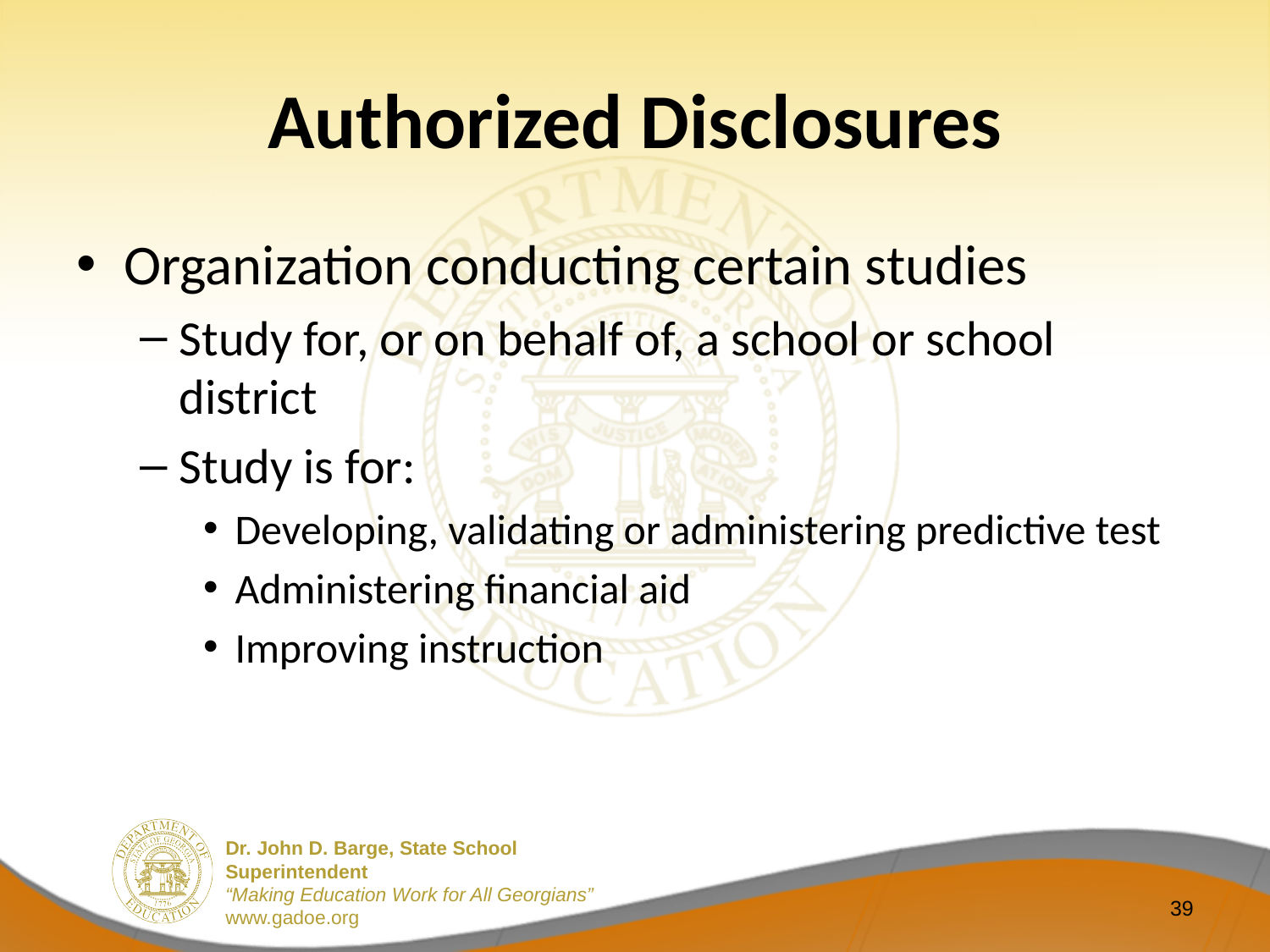

# Authorized Disclosures
Organization conducting certain studies
Study for, or on behalf of, a school or school district
Study is for:
Developing, validating or administering predictive test
Administering financial aid
Improving instruction
39